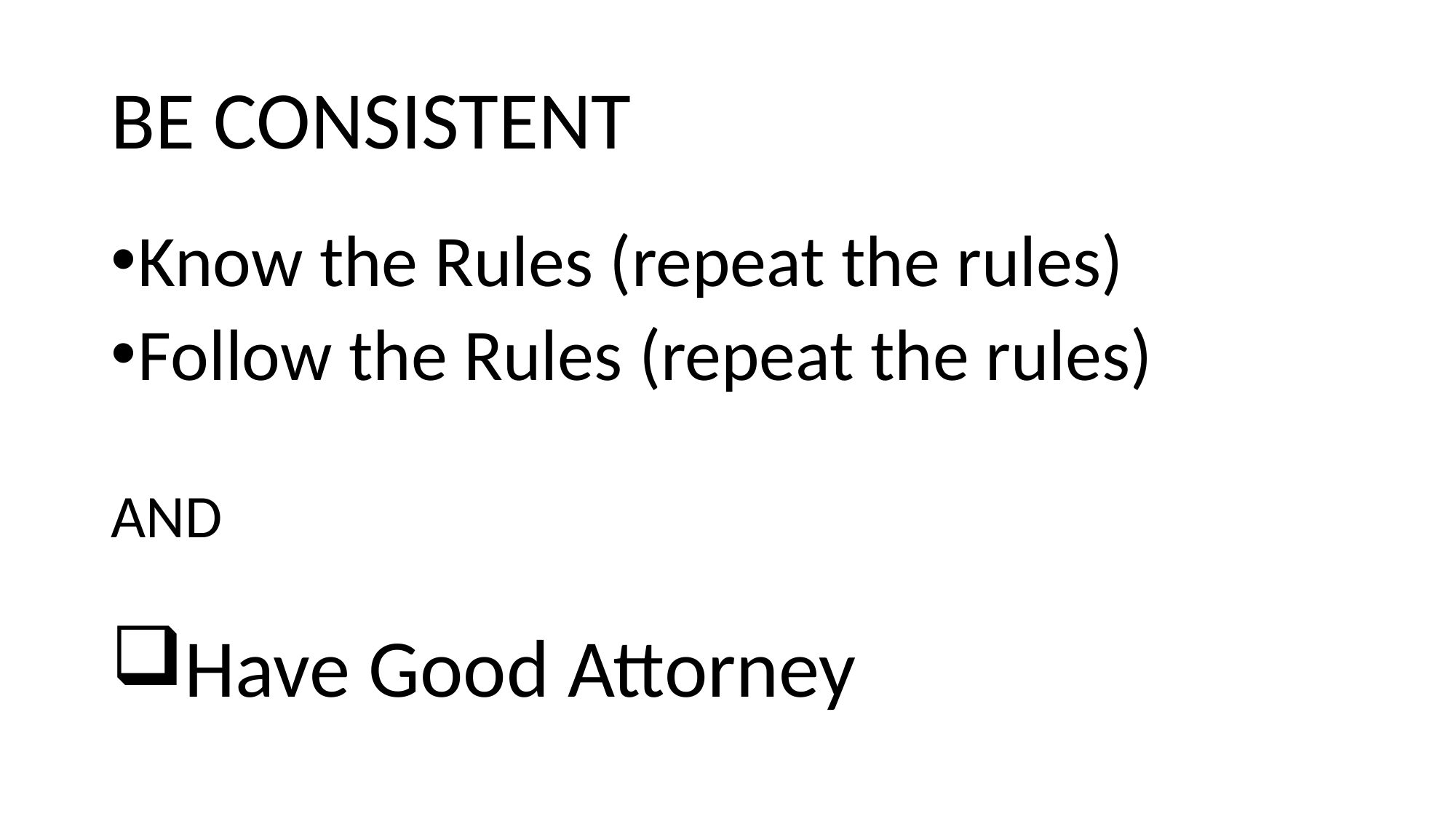

# BE CONSISTENT
Know the Rules (repeat the rules)
Follow the Rules (repeat the rules)

AND

Have Good Attorney